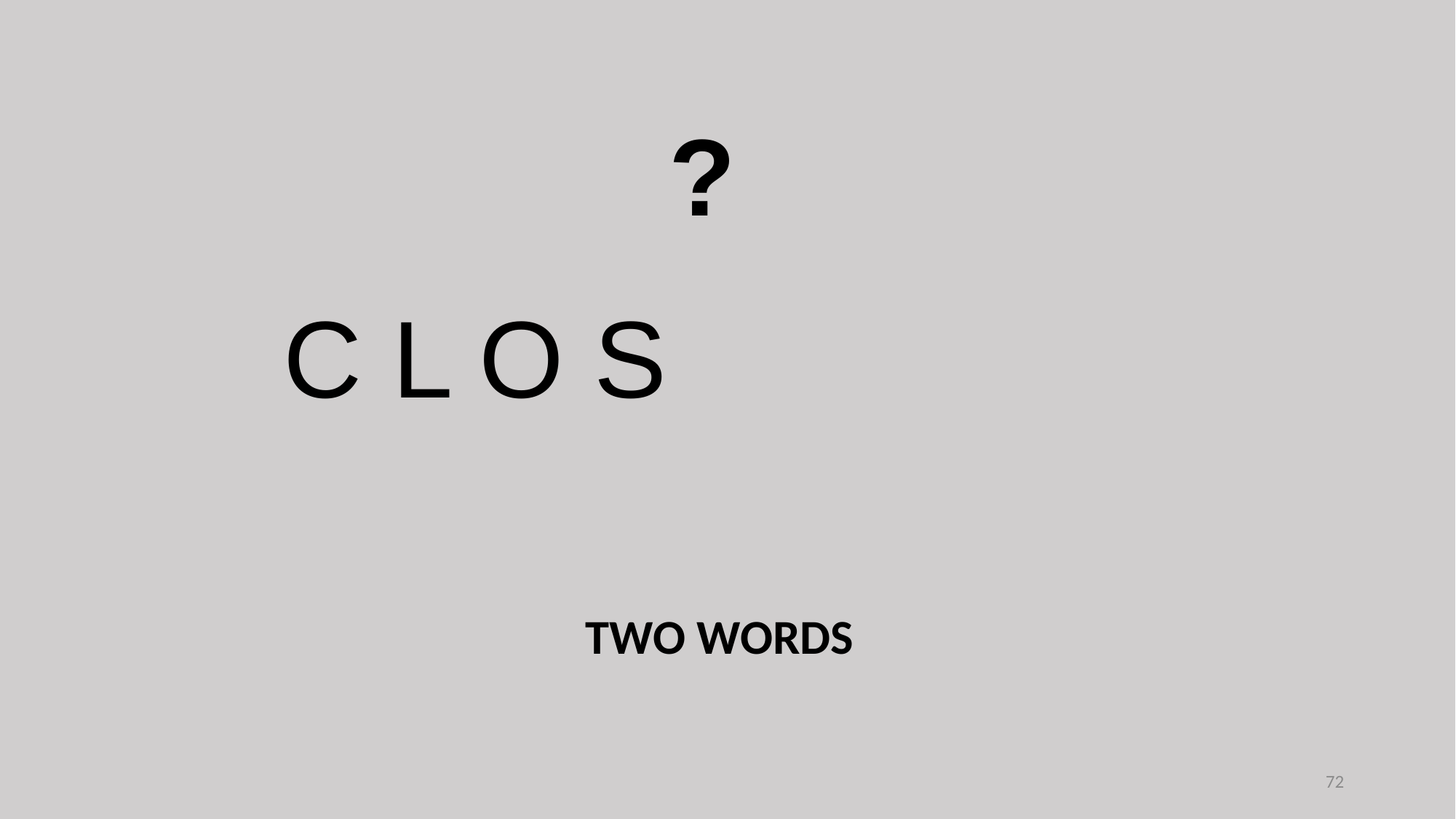

?
C L O S
TWO WORDS
72